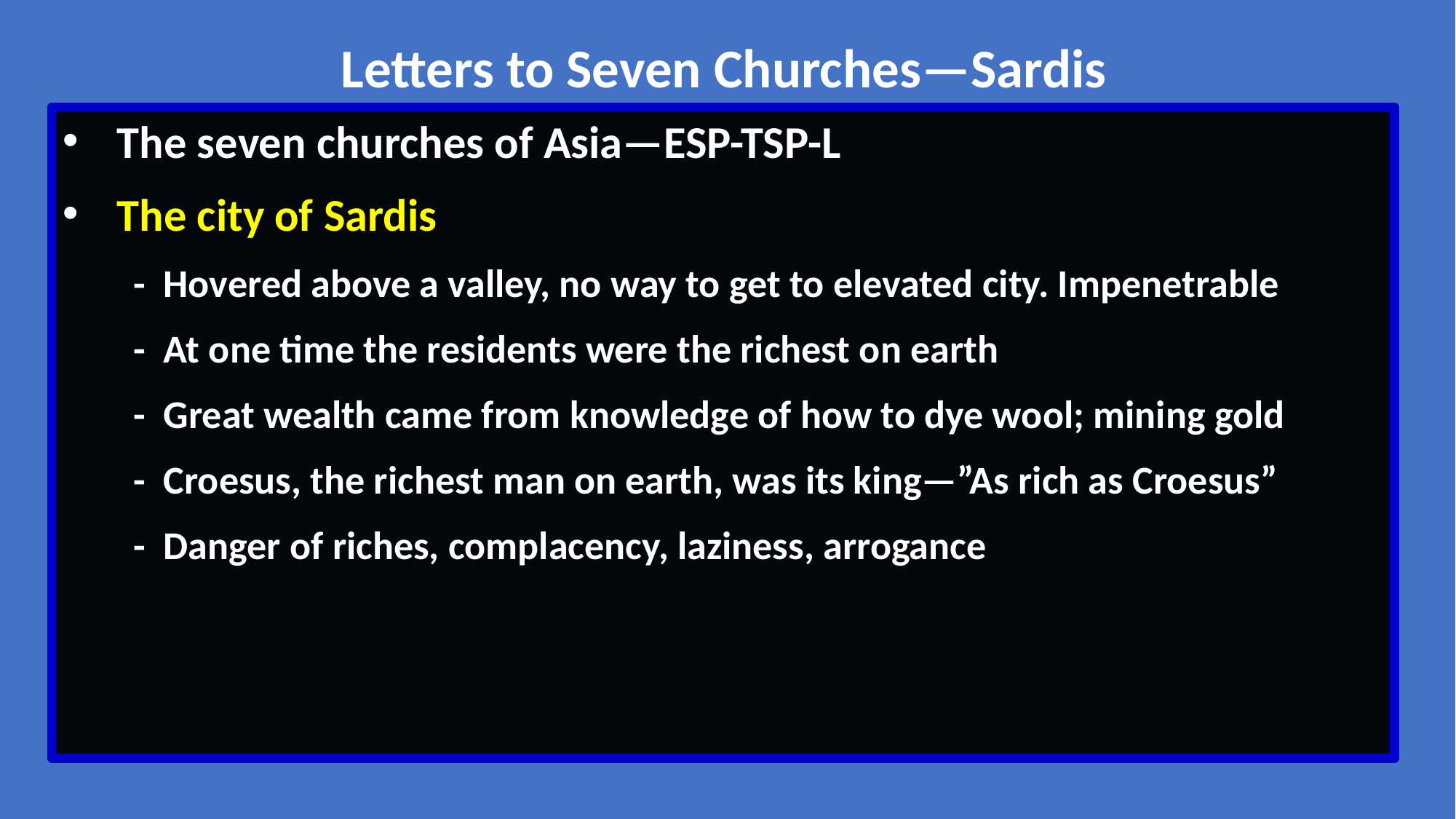

Letters to Seven Churches—Sardis
The seven churches of Asia—ESP-TSP-L
The city of Sardis
        -  Hovered above a valley, no way to get to elevated city. Impenetrable
        -  At one time the residents were the richest on earth
        -  Great wealth came from knowledge of how to dye wool; mining gold
        -  Croesus, the richest man on earth, was its king—”As rich as Croesus”
        -  Danger of riches, complacency, laziness, arrogance